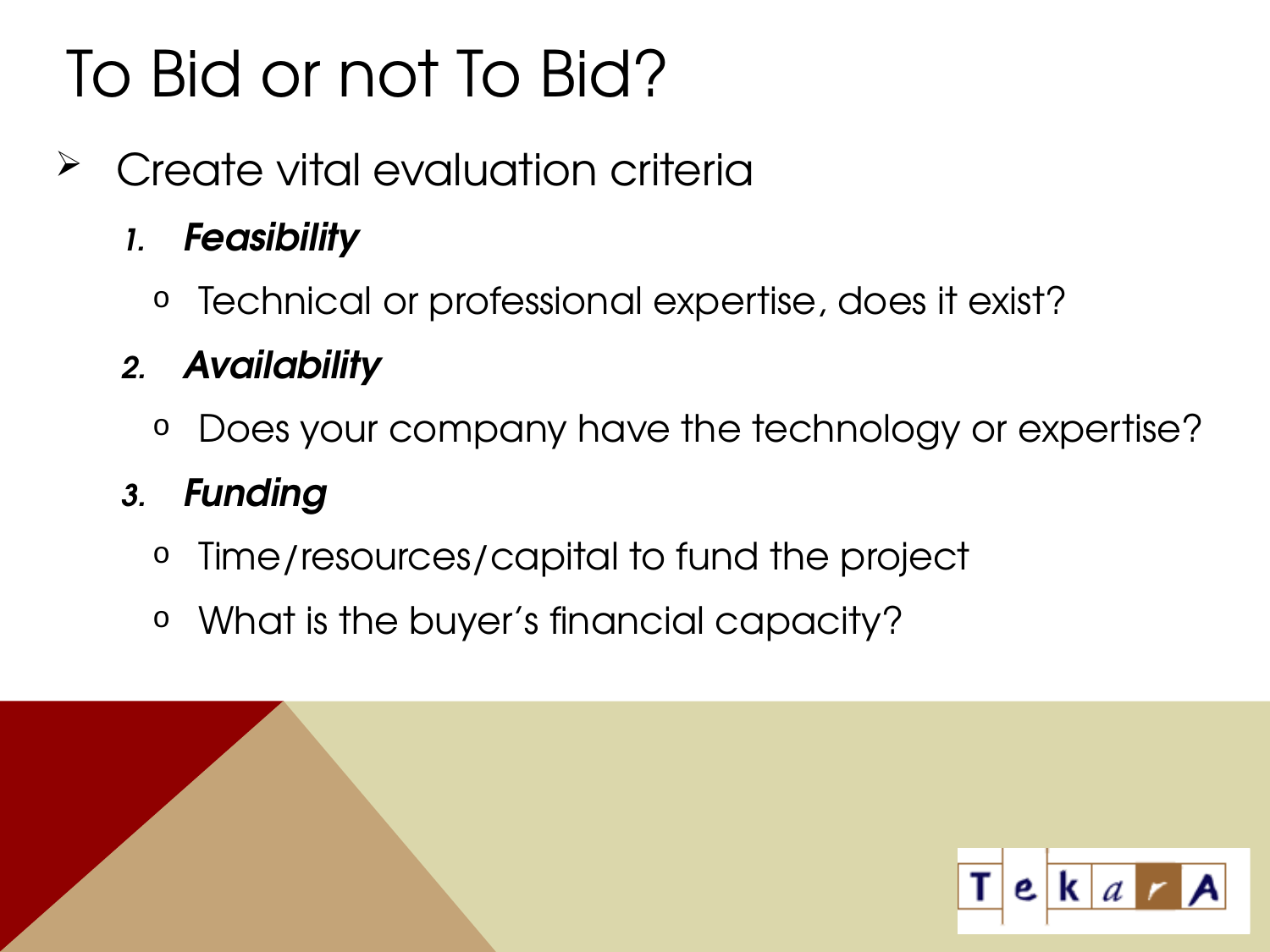

# To Bid or not To Bid?
Create vital evaluation criteria
Feasibility
Technical or professional expertise, does it exist?
Availability
Does your company have the technology or expertise?
Funding
Time/resources/capital to fund the project
What is the buyer’s financial capacity?